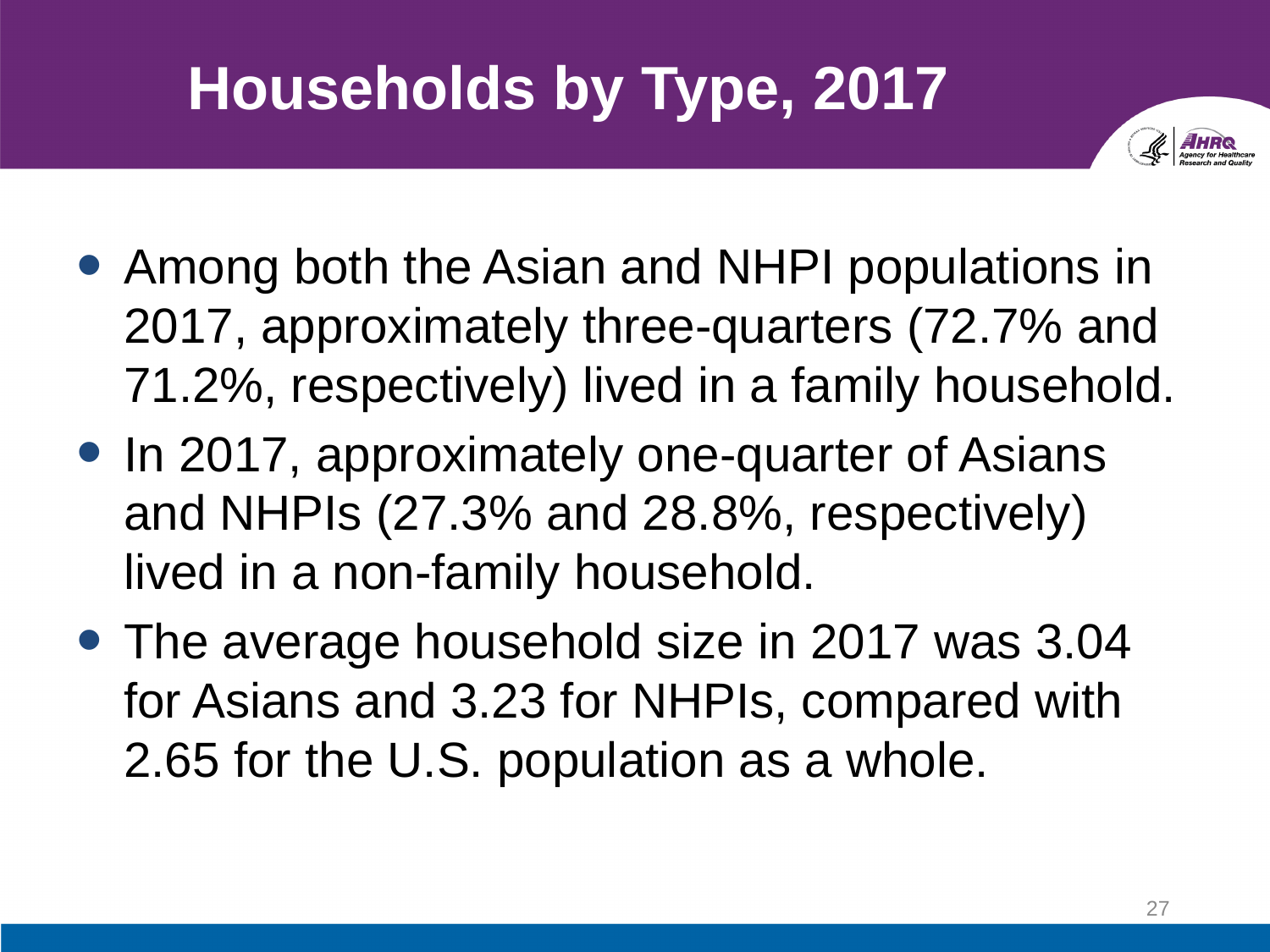

# Households by Type, 2017
Among both the Asian and NHPI populations in 2017, approximately three-quarters (72.7% and 71.2%, respectively) lived in a family household.
In 2017, approximately one-quarter of Asians and NHPIs (27.3% and 28.8%, respectively) lived in a non-family household.
The average household size in 2017 was 3.04 for Asians and 3.23 for NHPIs, compared with 2.65 for the U.S. population as a whole.
27